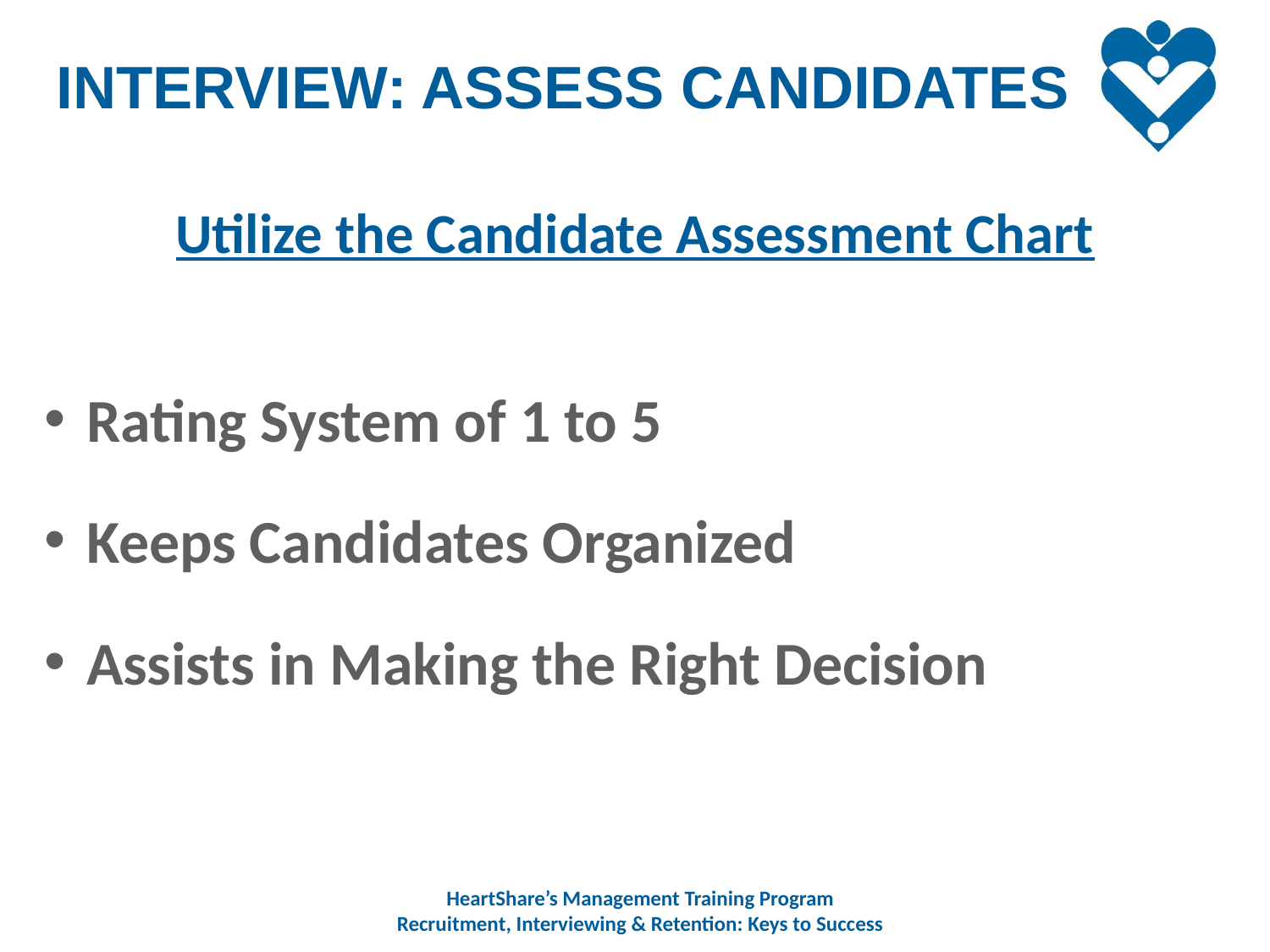

INTERVIEW: ASSESS CANDIDATES
Utilize the Candidate Assessment Chart

Rating System of 1 to 5
Keeps Candidates Organized
Assists in Making the Right Decision

HeartShare’s Management Training Program
Recruitment, Interviewing & Retention: Keys to Success